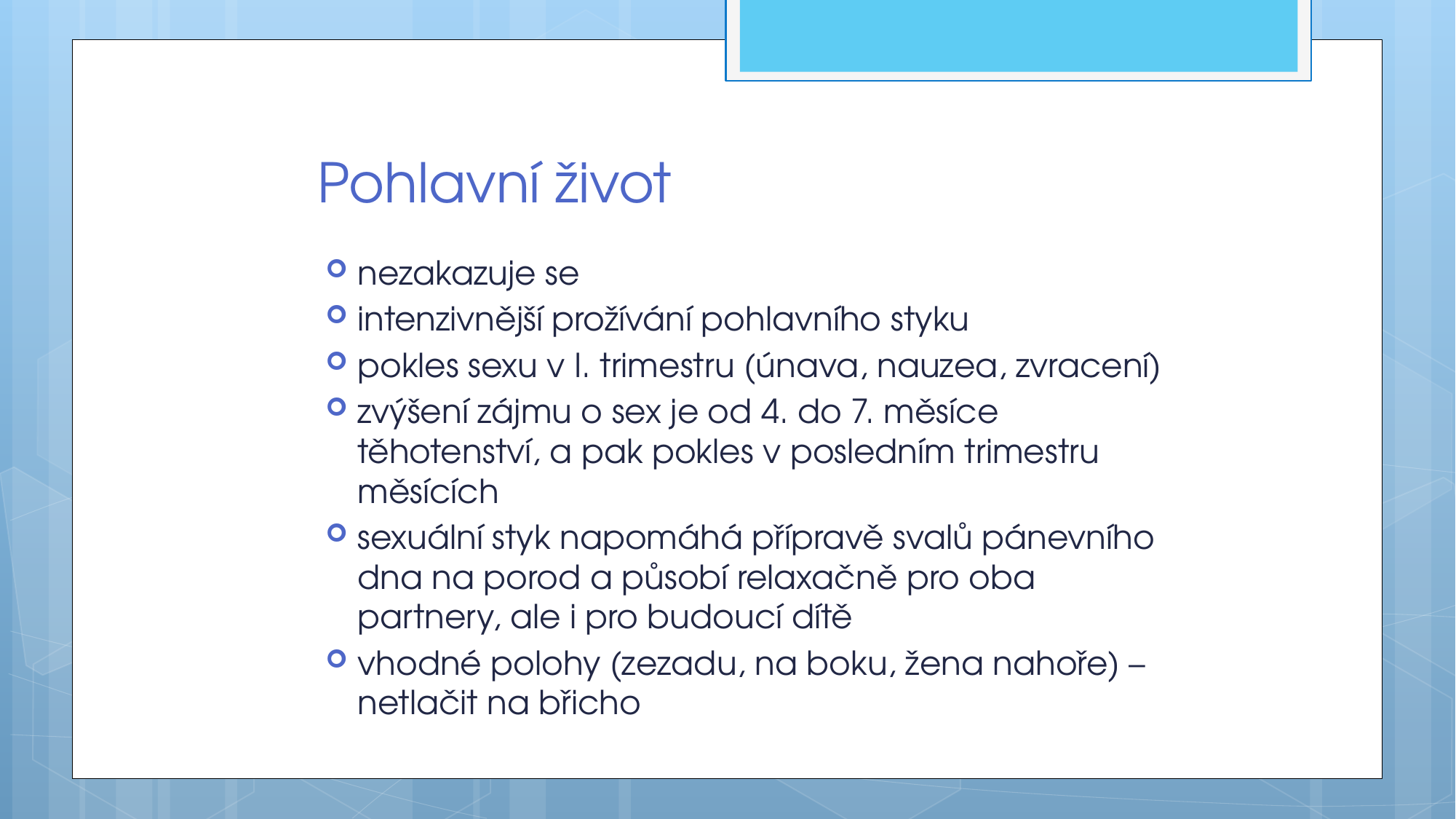

# Pohlavní život
nezakazuje se
intenzivnější prožívání pohlavního styku
pokles sexu v I. trimestru (únava, nauzea, zvracení)
zvýšení zájmu o sex je od 4. do 7. měsíce těhotenství, a pak pokles v posledním trimestru měsících
sexuální styk napomáhá přípravě svalů pánevního dna na porod a působí relaxačně pro oba partnery, ale i pro budoucí dítě
vhodné polohy (zezadu, na boku, žena nahoře) – netlačit na břicho